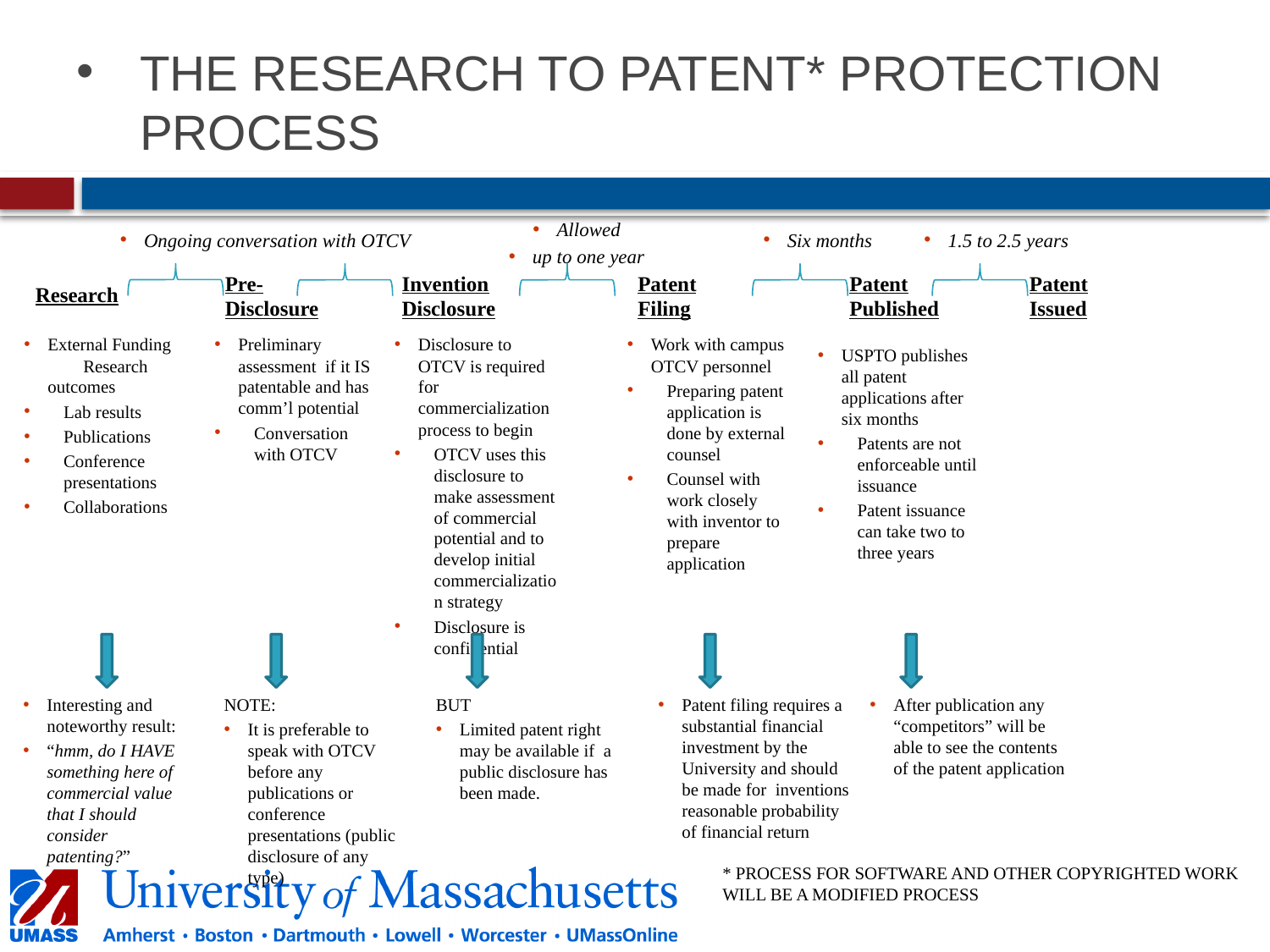

# THE RESEARCH TO PATENT* PROTECTION PROCESS
Allowed
up to one year
Ongoing conversation with OTCV
Six months
1.5 to 2.5 years

Pre-Disclosure
Invention Disclosure
Patent Filing
Patent Published
Patent Issued
Research
External Funding             Research outcomes
Lab results
Publications
Conference presentations
Collaborations
Preliminary assessment  if it IS patentable and has comm’l potential
Conversation with OTCV
Disclosure to OTCV is required for commercialization process to begin
OTCV uses this disclosure to make assessment of commercial potential and to develop initial commercialization strategy
Disclosure is confidential
Work with campus OTCV personnel
Preparing patent application is done by external counsel
Counsel with work closely with inventor to prepare application
USPTO publishes all patent applications after six months
Patents are not enforceable until issuance
Patent issuance can take two to three years

Interesting and noteworthy result:
“hmm, do I HAVE something here of commercial value that I should consider patenting?”
NOTE:
It is preferable to speak with OTCV before any  publications or conference presentations (public disclosure of any type)
BUT
Limited patent right may be available if  a public disclosure has been made.
Patent filing requires a substantial financial  investment by the University and should be made for  inventions reasonable probability of financial return
After publication any “competitors” will be able to see the contents of the patent application
* PROCESS FOR SOFTWARE AND OTHER COPYRIGHTED WORK WILL BE A MODIFIED PROCESS
15